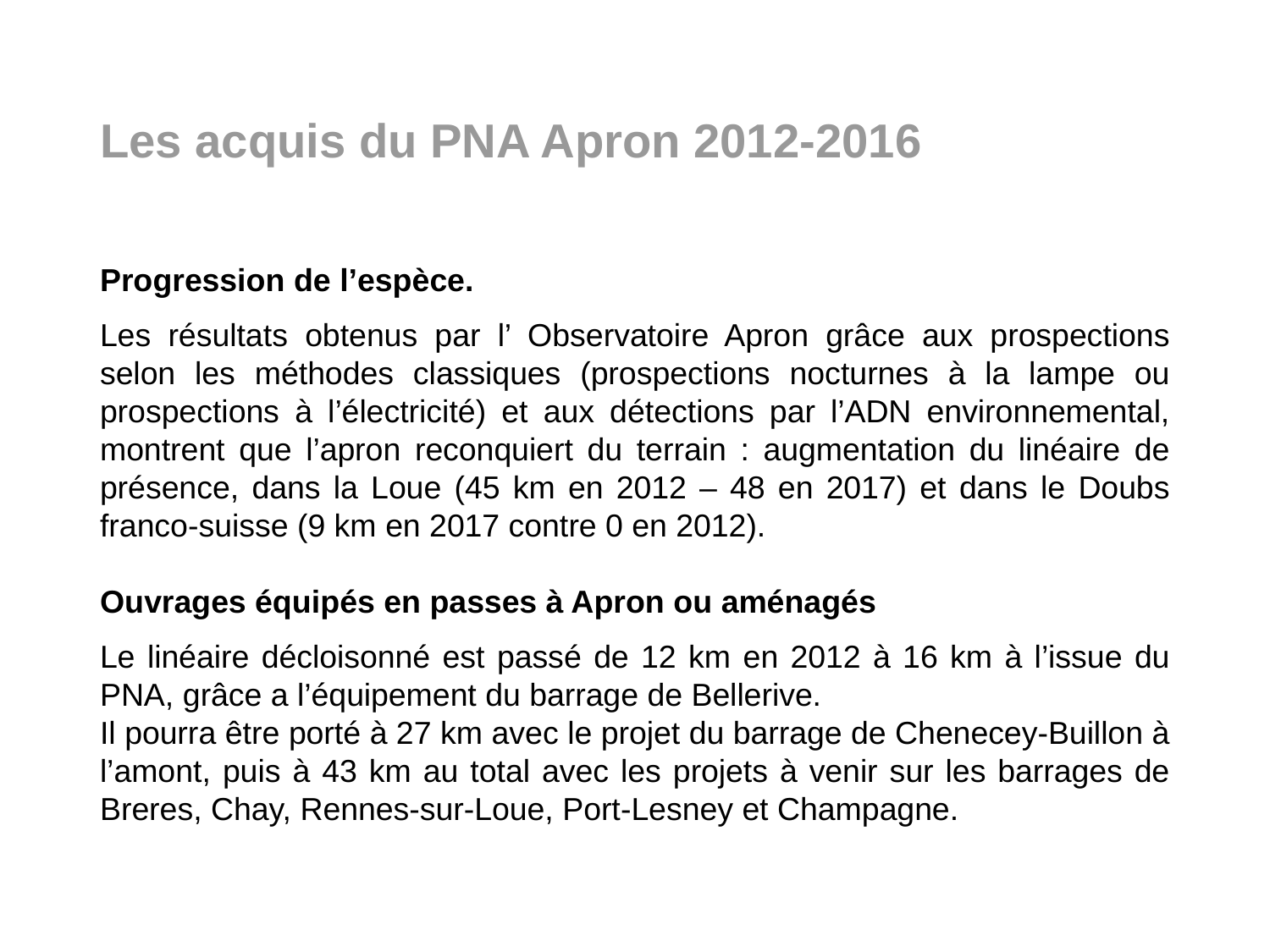

# Les acquis du PNA Apron 2012-2016
Progression de l’espèce.

Les résultats obtenus par l’ Observatoire Apron grâce aux prospections selon les méthodes classiques (prospections nocturnes à la lampe ou prospections à l’électricité) et aux détections par l’ADN environnemental, montrent que l’apron reconquiert du terrain : augmentation du linéaire de présence, dans la Loue (45 km en 2012 – 48 en 2017) et dans le Doubs franco-suisse (9 km en 2017 contre 0 en 2012).

Ouvrages équipés en passes à Apron ou aménagés

Le linéaire décloisonné est passé de 12 km en 2012 à 16 km à l’issue du PNA, grâce a l’équipement du barrage de Bellerive.
Il pourra être porté à 27 km avec le projet du barrage de Chenecey-Buillon à l’amont, puis à 43 km au total avec les projets à venir sur les barrages de Breres, Chay, Rennes-sur-Loue, Port-Lesney et Champagne.